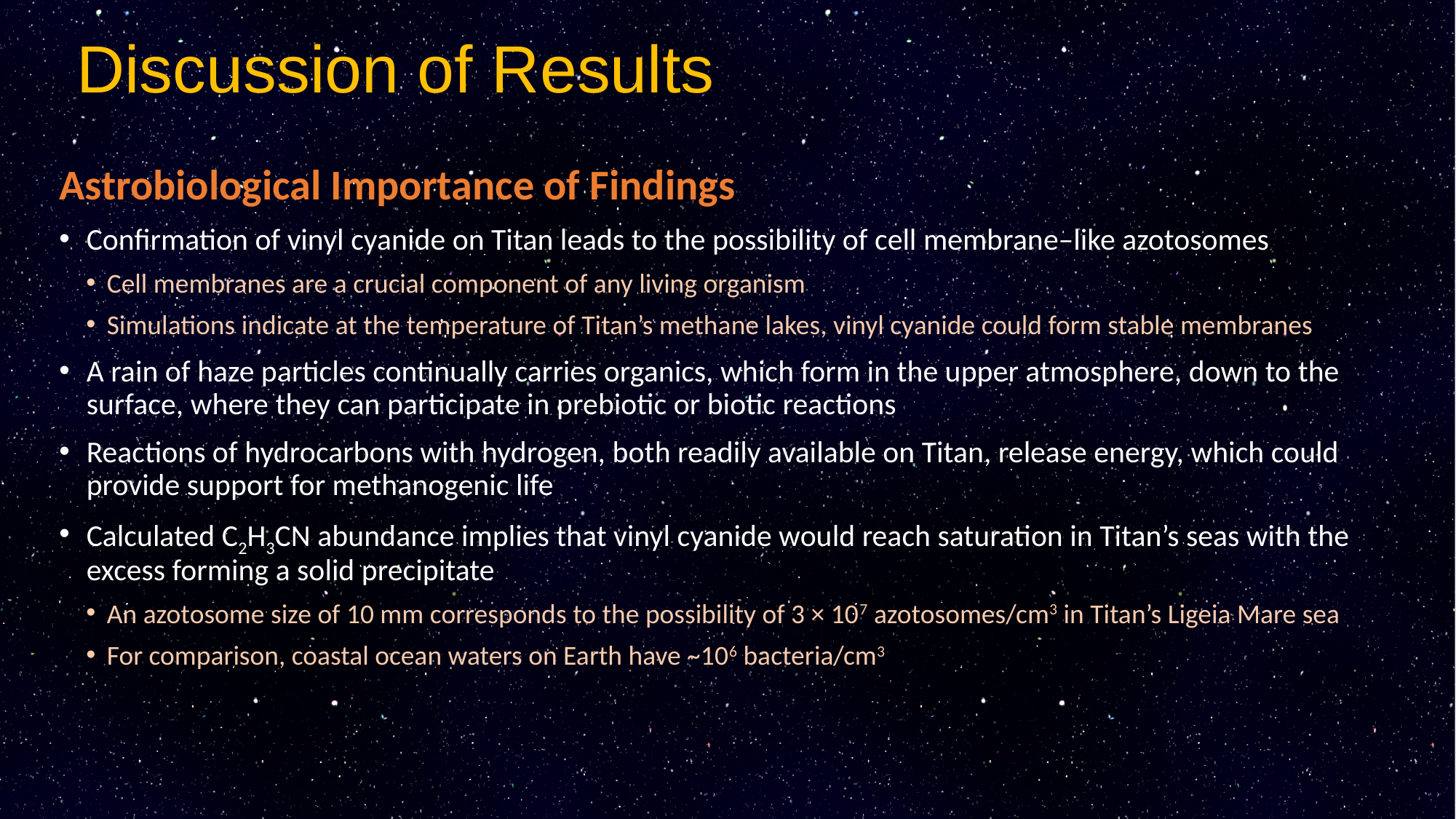

Discussion of Results
Astrobiological Importance of Findings
Confirmation of vinyl cyanide on Titan leads to the possibility of cell membrane–like azotosomes
Cell membranes are a crucial component of any living organism
Simulations indicate at the temperature of Titan’s methane lakes, vinyl cyanide could form stable membranes
A rain of haze particles continually carries organics, which form in the upper atmosphere, down to the surface, where they can participate in prebiotic or biotic reactions
Reactions of hydrocarbons with hydrogen, both readily available on Titan, release energy, which could provide support for methanogenic life
Calculated C2H3CN abundance implies that vinyl cyanide would reach saturation in Titan’s seas with the excess forming a solid precipitate
An azotosome size of 10 mm corresponds to the possibility of 3 × 107 azotosomes/cm3 in Titan’s Ligeia Mare sea
For comparison, coastal ocean waters on Earth have ~106 bacteria/cm3